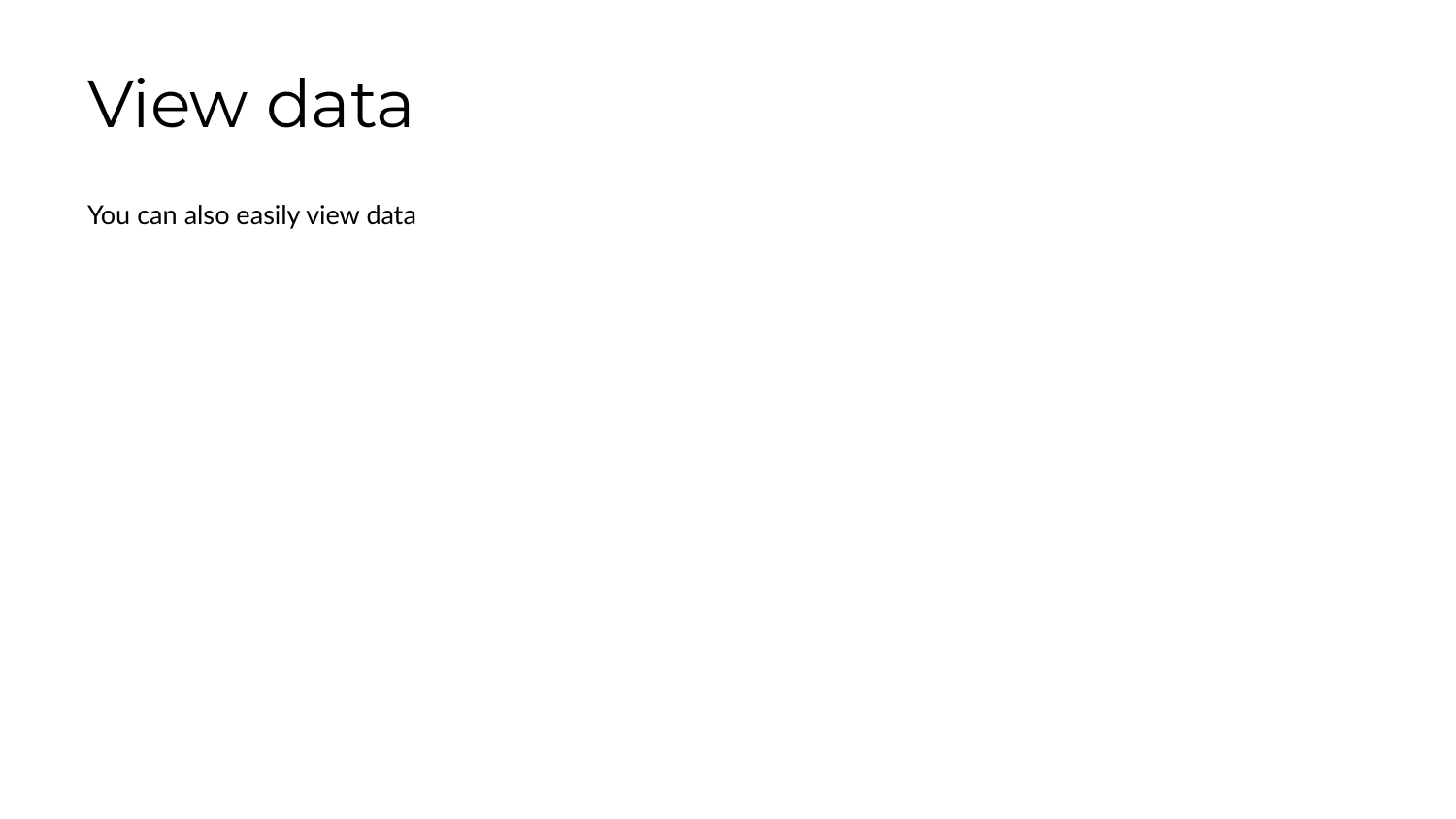

# View data
You can also easily view data